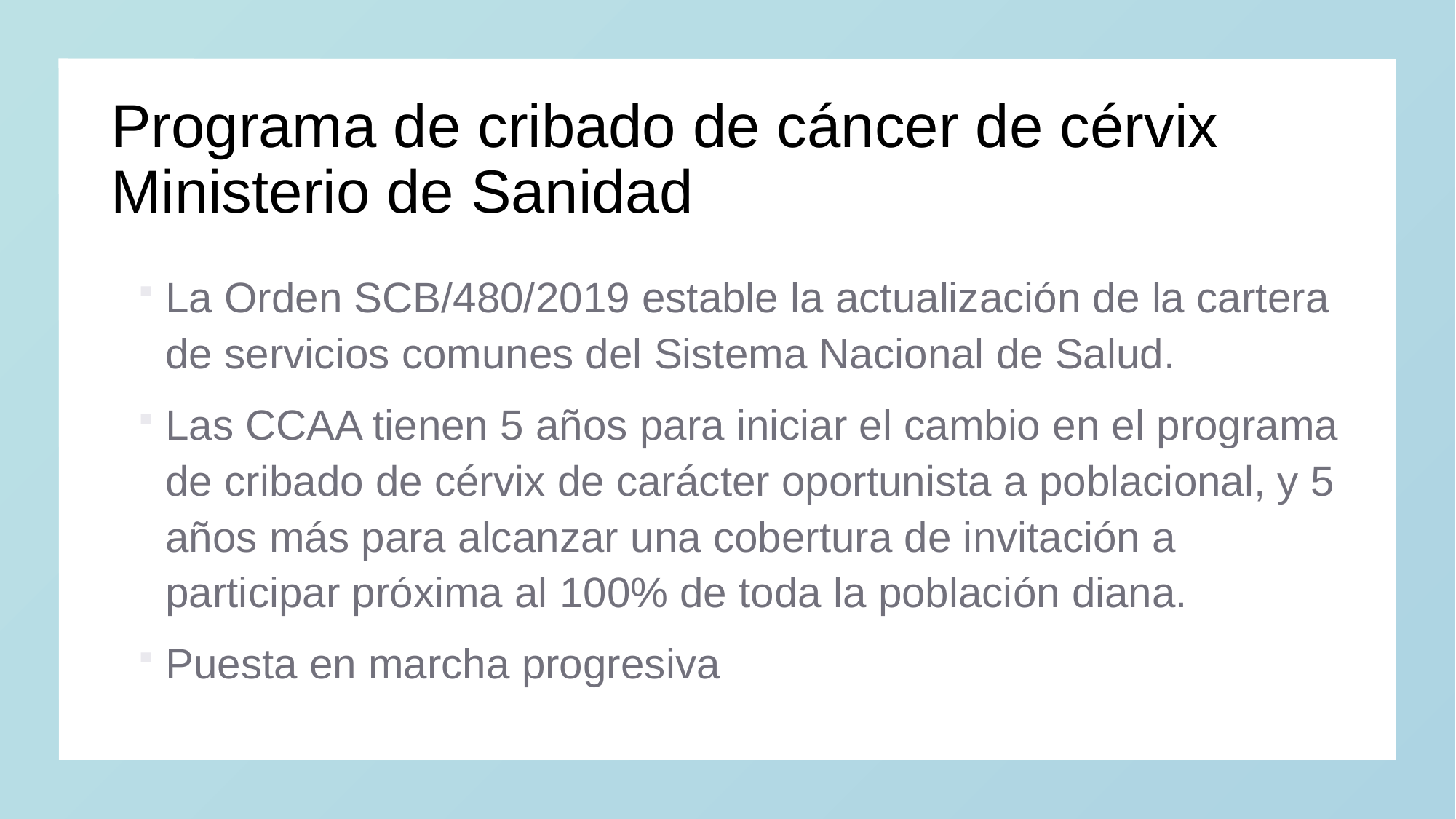

# Programa de cribado de cáncer de cérvix Ministerio de Sanidad
La Orden SCB/480/2019 estable la actualización de la cartera de servicios comunes del Sistema Nacional de Salud.
Las CCAA tienen 5 años para iniciar el cambio en el programa de cribado de cérvix de carácter oportunista a poblacional, y 5 años más para alcanzar una cobertura de invitación a participar próxima al 100% de toda la población diana.
Puesta en marcha progresiva